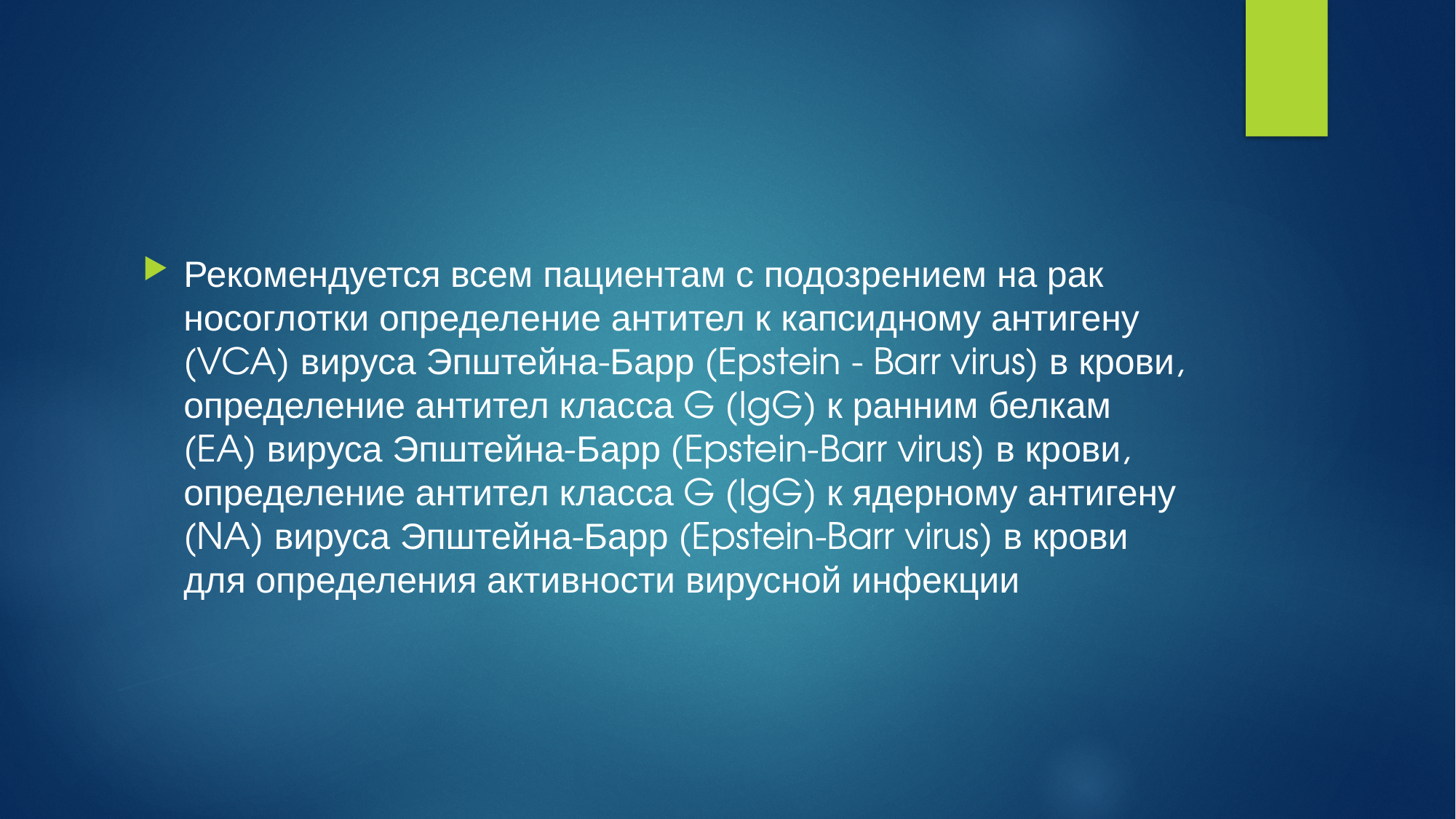

Рекомендуется всем пациентам с подозрением на рак носоглотки определение антител к капсидному антигену (VCA) вируса Эпштейна-Барр (Epstein - Barr virus) в крови, определение антител класса G (IgG) к ранним белкам (EA) вируса Эпштейна-Барр (Epstein-Barr virus) в крови, определение антител класса G (IgG) к ядерному антигену (NA) вируса Эпштейна-Барр (Epstein-Barr virus) в крови для определения активности вирусной инфекции